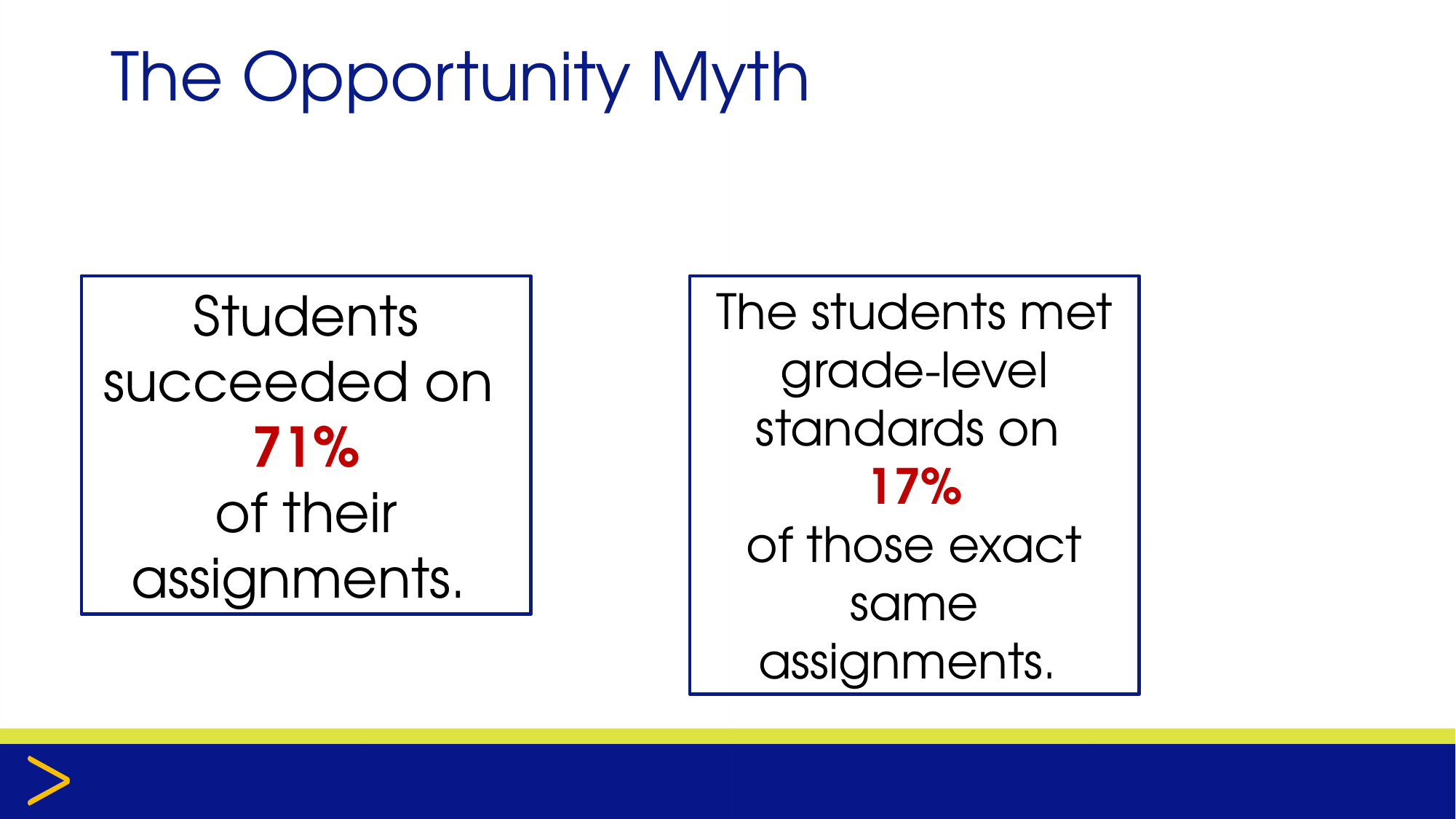

# The Opportunity Myth
Students succeeded on
71%
of their assignments.
The students met grade-level standards on
17%
of those exact same assignments.